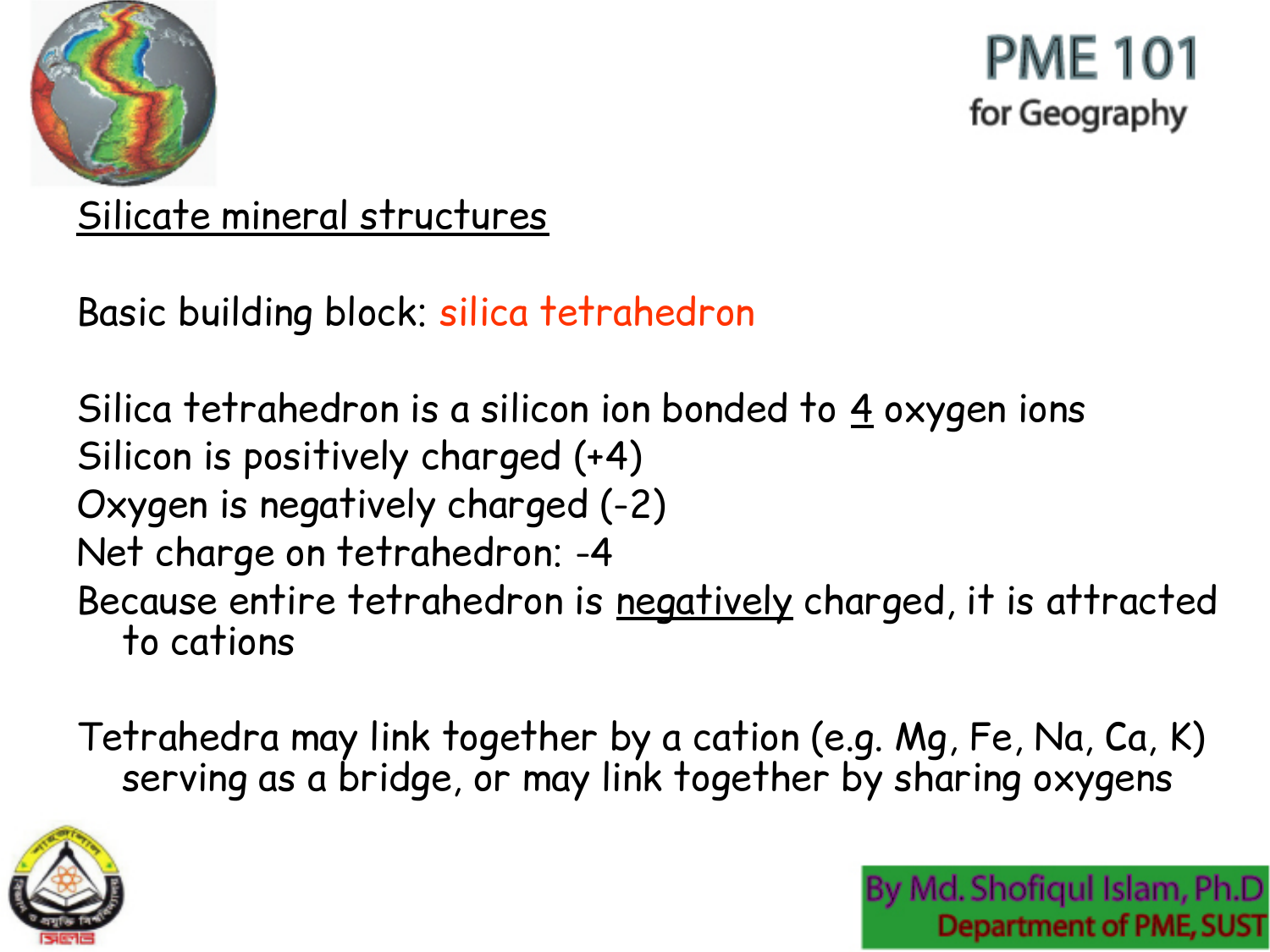

Silicate mineral structures

Basic building block: silica tetrahedron

Silica tetrahedron is a silicon ion bonded to 4 oxygen ions
Silicon is positively charged (+4)
Oxygen is negatively charged (-2)
Net charge on tetrahedron: -4
Because entire tetrahedron is negatively charged, it is attracted to cations

Tetrahedra may link together by a cation (e.g. Mg, Fe, Na, Ca, K) serving as a bridge, or may link together by sharing oxygens